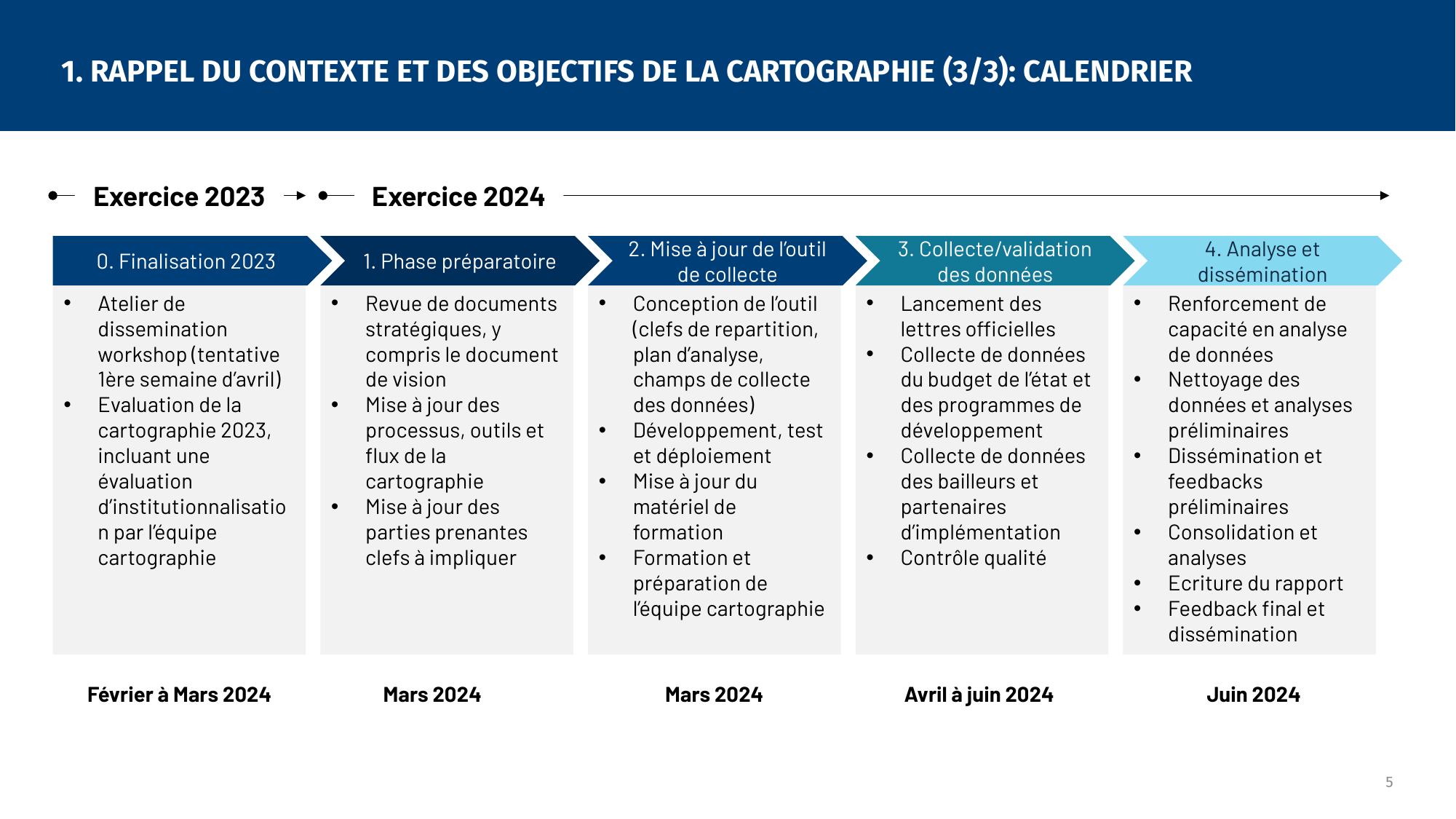

# 1. RAPPEL DU CONTEXTE ET DES OBJECTIFS DE LA CARTOGRAPHIE (3/3): CALENDRIER
Exercice 2023
Exercice 2024
0. Finalisation 2023
1. Phase préparatoire
2. Mise à jour de l’outil de collecte
3. Collecte/validation des données
4. Analyse et dissémination
Atelier de dissemination workshop (tentative 1ère semaine d’avril)
Evaluation de la cartographie 2023, incluant une évaluation d’institutionnalisation par l’équipe cartographie
Revue de documents stratégiques, y compris le document de vision
Mise à jour des processus, outils et flux de la cartographie
Mise à jour des parties prenantes clefs à impliquer
Conception de l’outil (clefs de repartition, plan d’analyse, champs de collecte des données)
Développement, test et déploiement
Mise à jour du matériel de formation
Formation et préparation de l’équipe cartographie
Lancement des lettres officielles
Collecte de données du budget de l’état et des programmes de développement
Collecte de données des bailleurs et partenaires d’implémentation
Contrôle qualité
Renforcement de capacité en analyse de données
Nettoyage des données et analyses préliminaires
Dissémination et feedbacks préliminaires
Consolidation et analyses
Ecriture du rapport
Feedback final et dissémination
Février à Mars 2024
Mars 2024
Mars 2024
Avril à juin 2024
Juin 2024
5